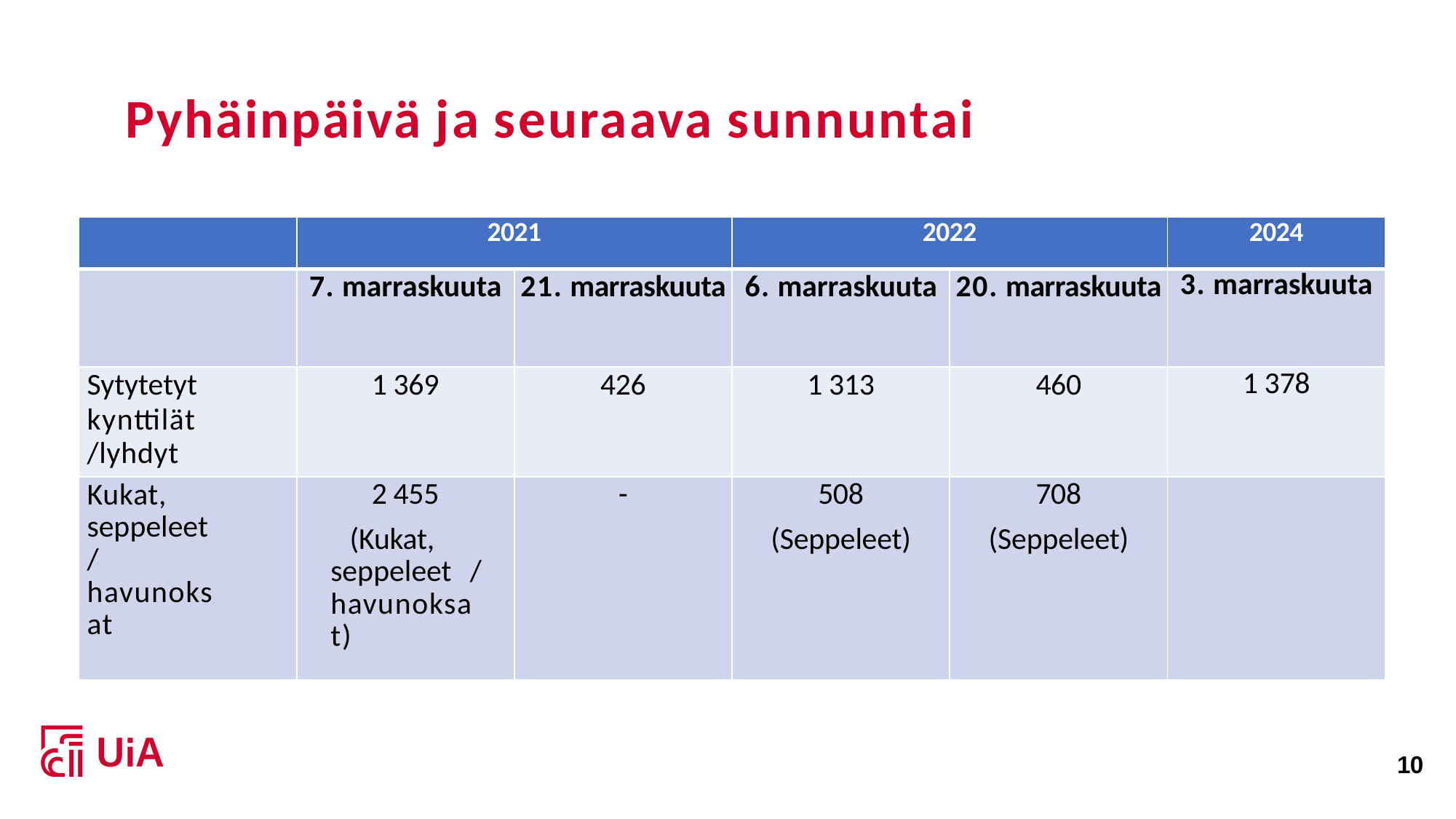

# Pyhäinpäivä ja seuraava sunnuntai
|  | 2021 |  | 2022 |  | 2024 |
| --- | --- | --- | --- | --- | --- |
|  | 7. marraskuuta | 21. marraskuuta | 6. marraskuuta | 20. marraskuuta | 3. marraskuuta |
| Sytytetyt kynttilät /lyhdyt | 1 369 | 426 | 1 313 | 460 | 1 378 |
| Kukat, seppeleet / havunoksat | 2 455 (Kukat, seppeleet / havunoksat) | - | 508 (Seppeleet) | 708 (Seppeleet) |  |
10